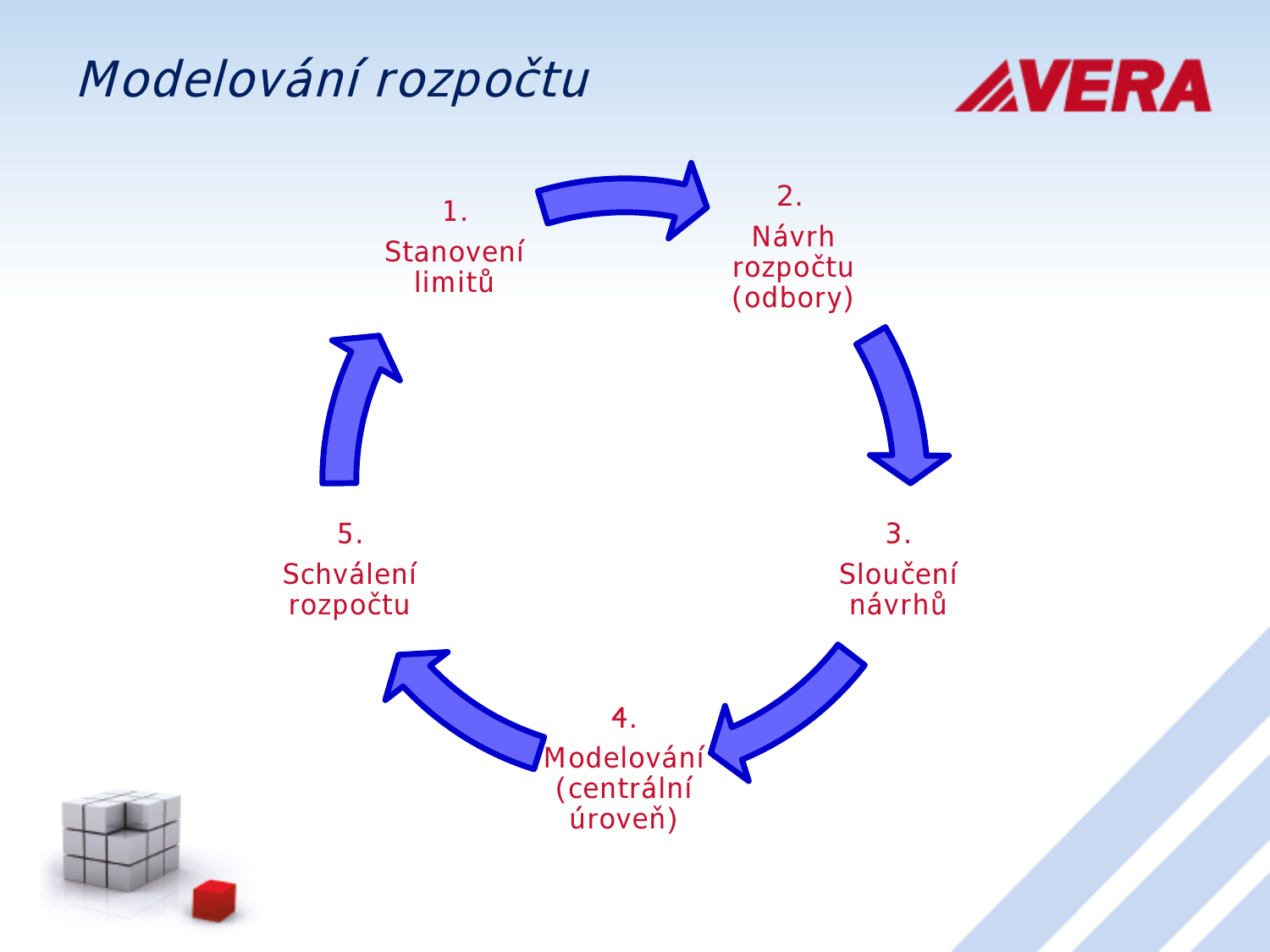

Modelování rozpočtu
2.
Návrh rozpočtu (odbory)
3.
Sloučení návrhů
4.
Modelování (centrální úroveň)
5.
Schválení rozpočtu
1.
Stanovení limitů